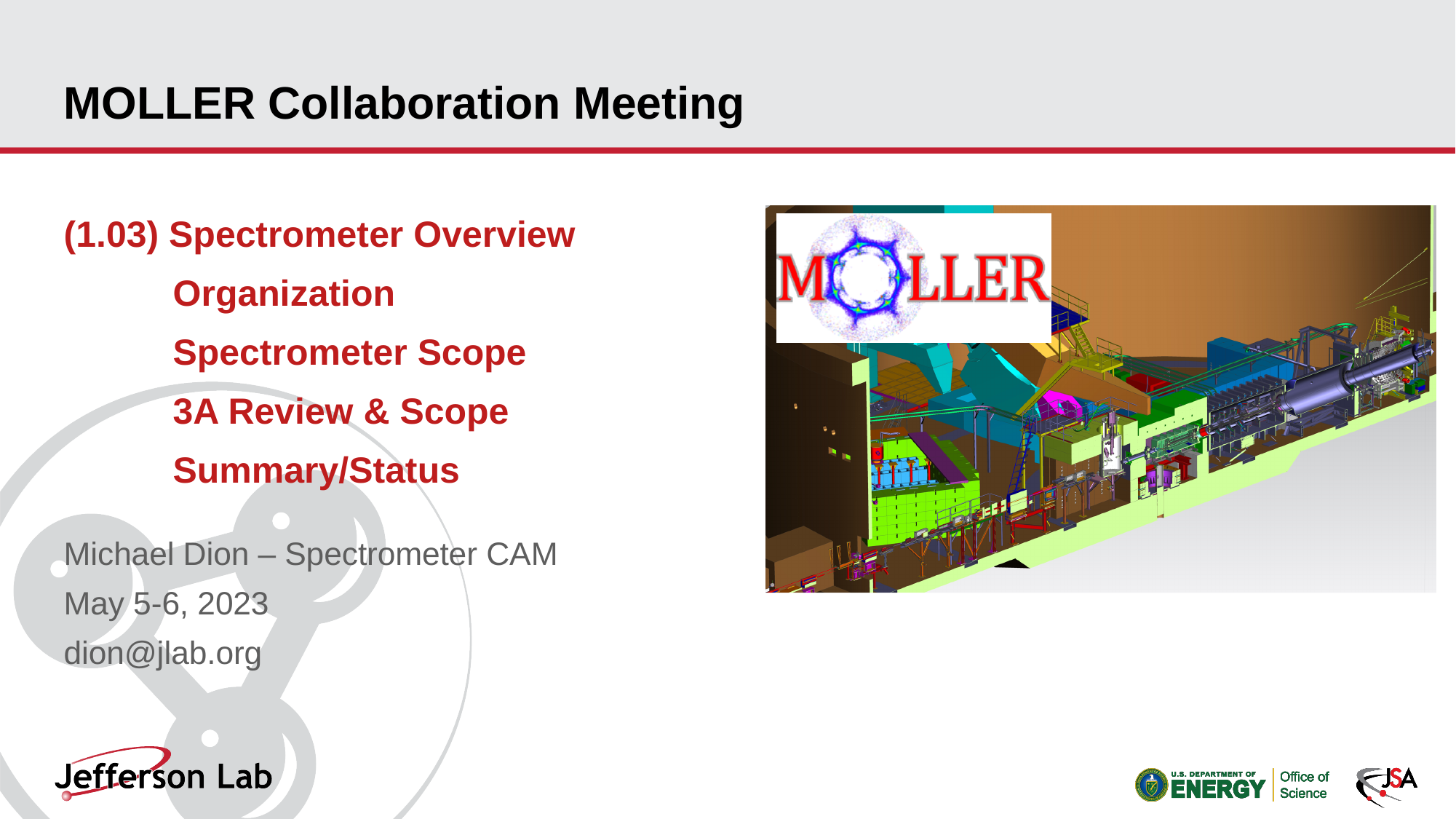

# MOLLER Collaboration Meeting
(1.03) Spectrometer Overview
	Organization
	Spectrometer Scope
	3A Review & Scope
	Summary/Status

Michael Dion – Spectrometer CAM
May 5-6, 2023
dion@jlab.org